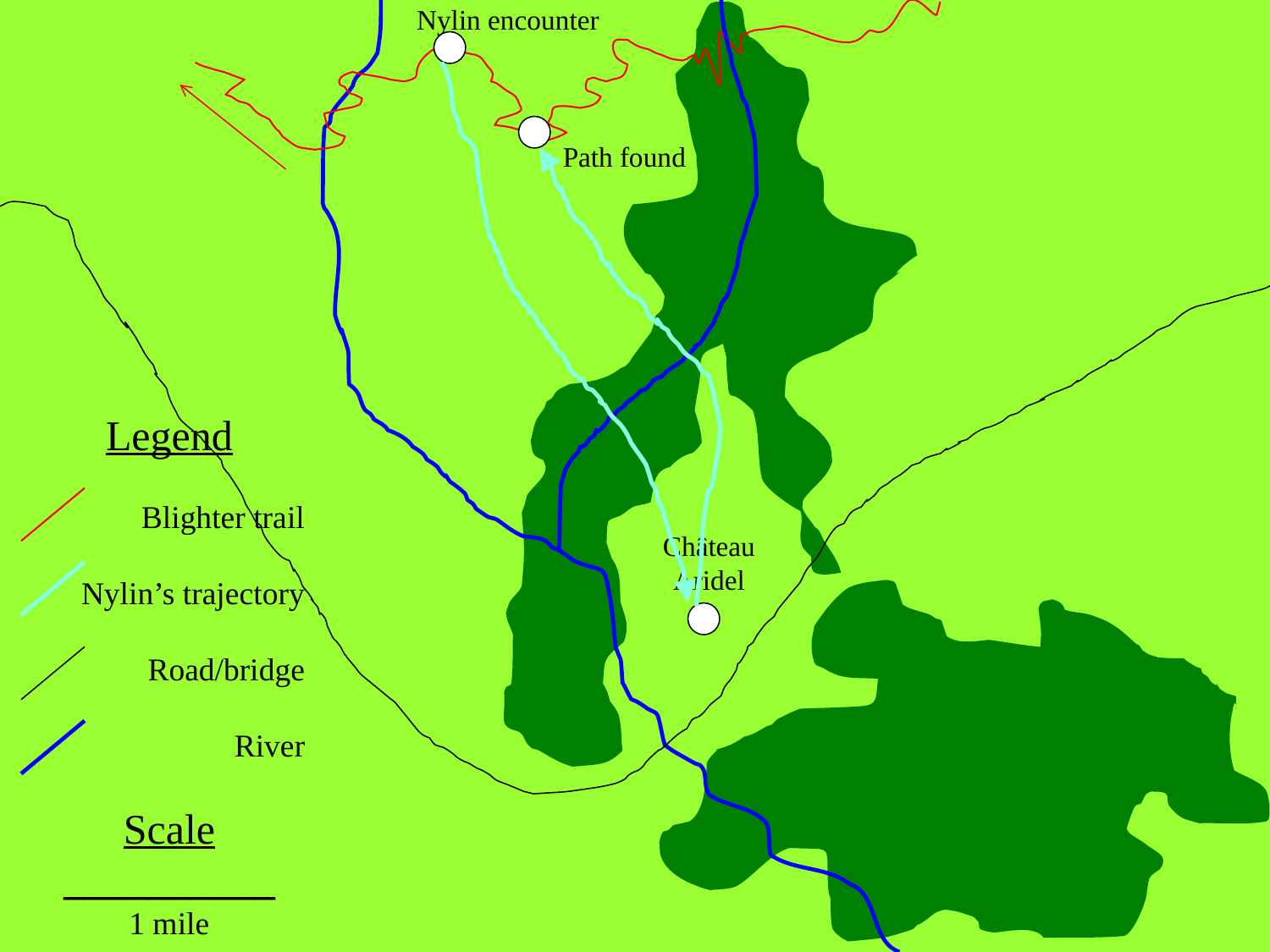

Nylin encounter

Path found

Legend

Blighter trail

Nylin’s trajectory

Road/bridge

River

Scale
__________
1 mile

Château Aridel